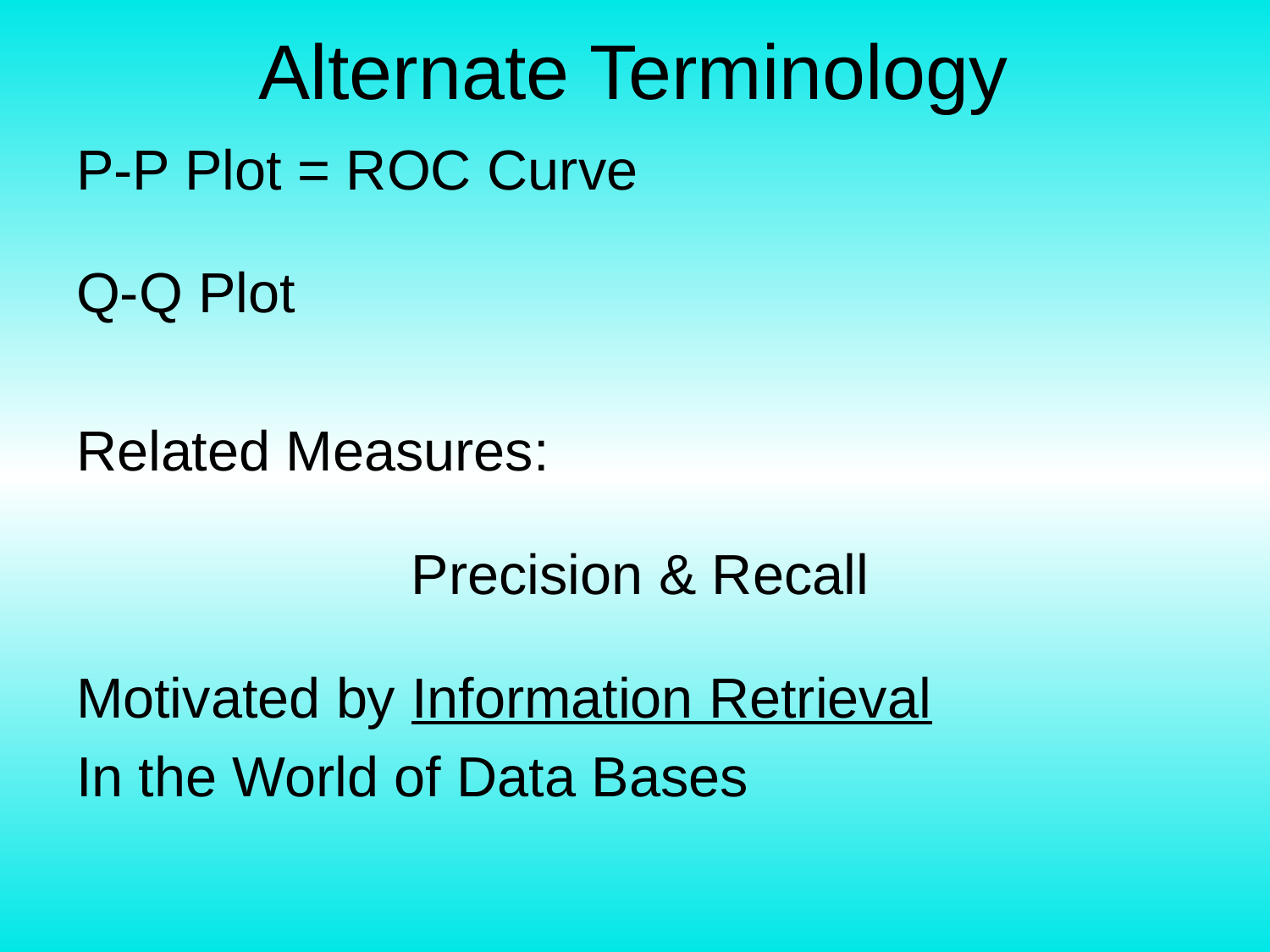

# Alternate Terminology
P-P Plot = ROC Curve

Q-Q Plot

Related Measures:

Precision & Recall

Motivated by Information Retrieval
In the World of Data Bases